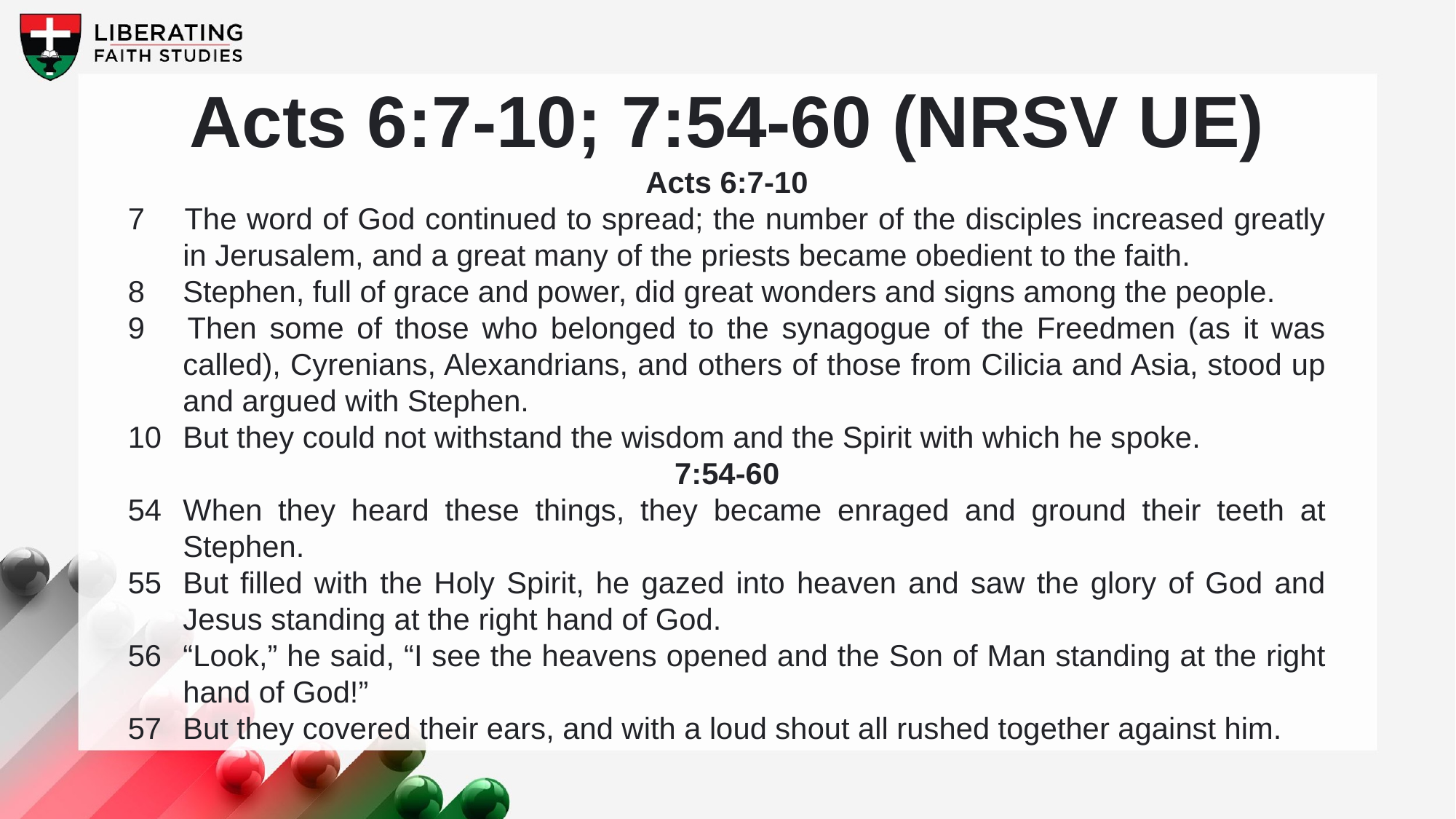

Acts 6:7-10; 7:54-60 (NRSV UE)
Acts 6:7-10
7 	The word of God continued to spread; the number of the disciples increased greatly in Jerusalem, and a great many of the priests became obedient to the faith.
8 	Stephen, full of grace and power, did great wonders and signs among the people.
9 	Then some of those who belonged to the synagogue of the Freedmen (as it was called), Cyrenians, Alexandrians, and others of those from Cilicia and Asia, stood up and argued with Stephen.
10	But they could not withstand the wisdom and the Spirit with which he spoke.
7:54-60
54	When they heard these things, they became enraged and ground their teeth at Stephen.
55	But filled with the Holy Spirit, he gazed into heaven and saw the glory of God and Jesus standing at the right hand of God.
56	“Look,” he said, “I see the heavens opened and the Son of Man standing at the right hand of God!”
57	But they covered their ears, and with a loud shout all rushed together against him.